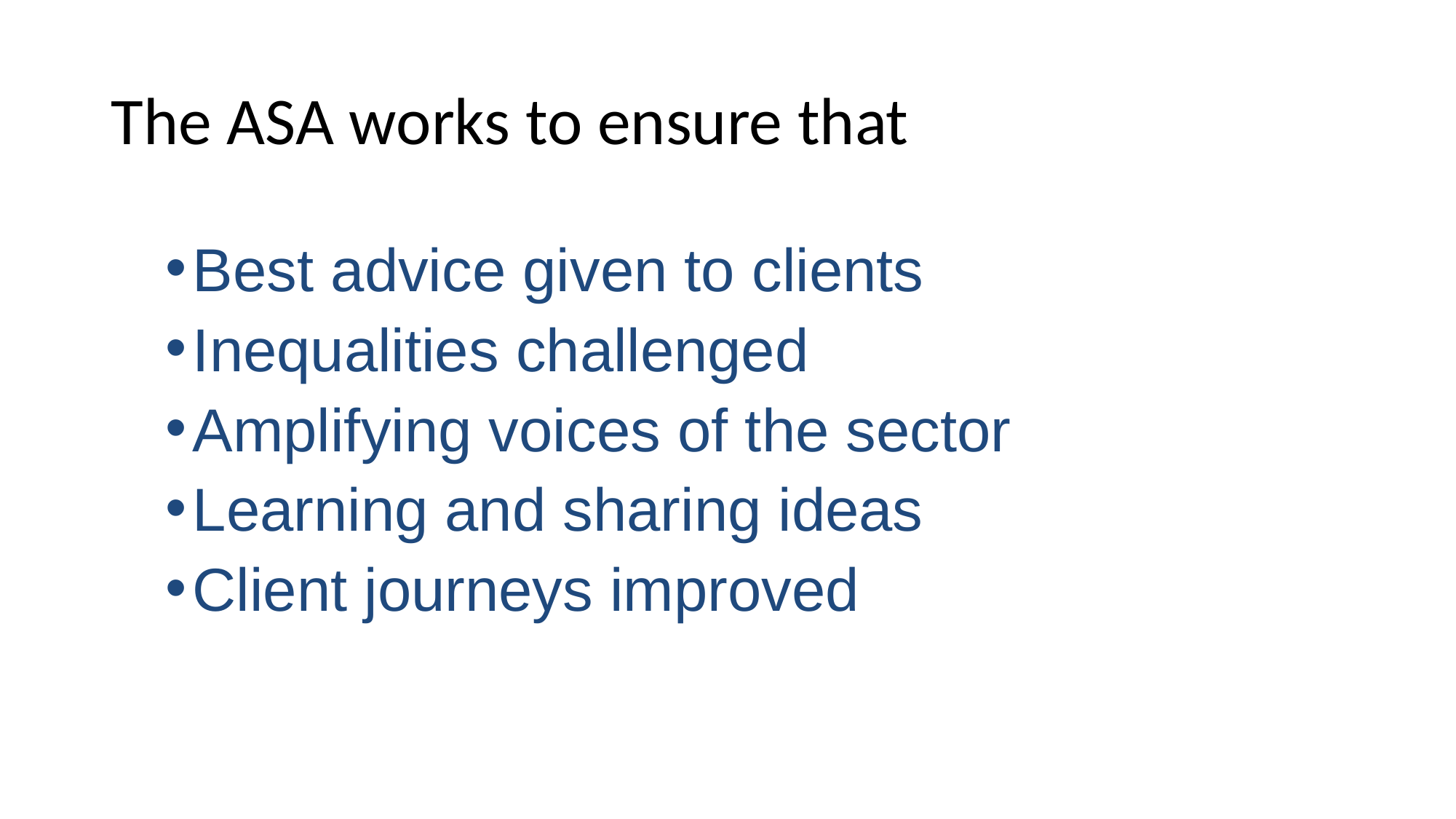

# The ASA works to ensure that
Best advice given to clients
Inequalities challenged
Amplifying voices of the sector
Learning and sharing ideas
Client journeys improved